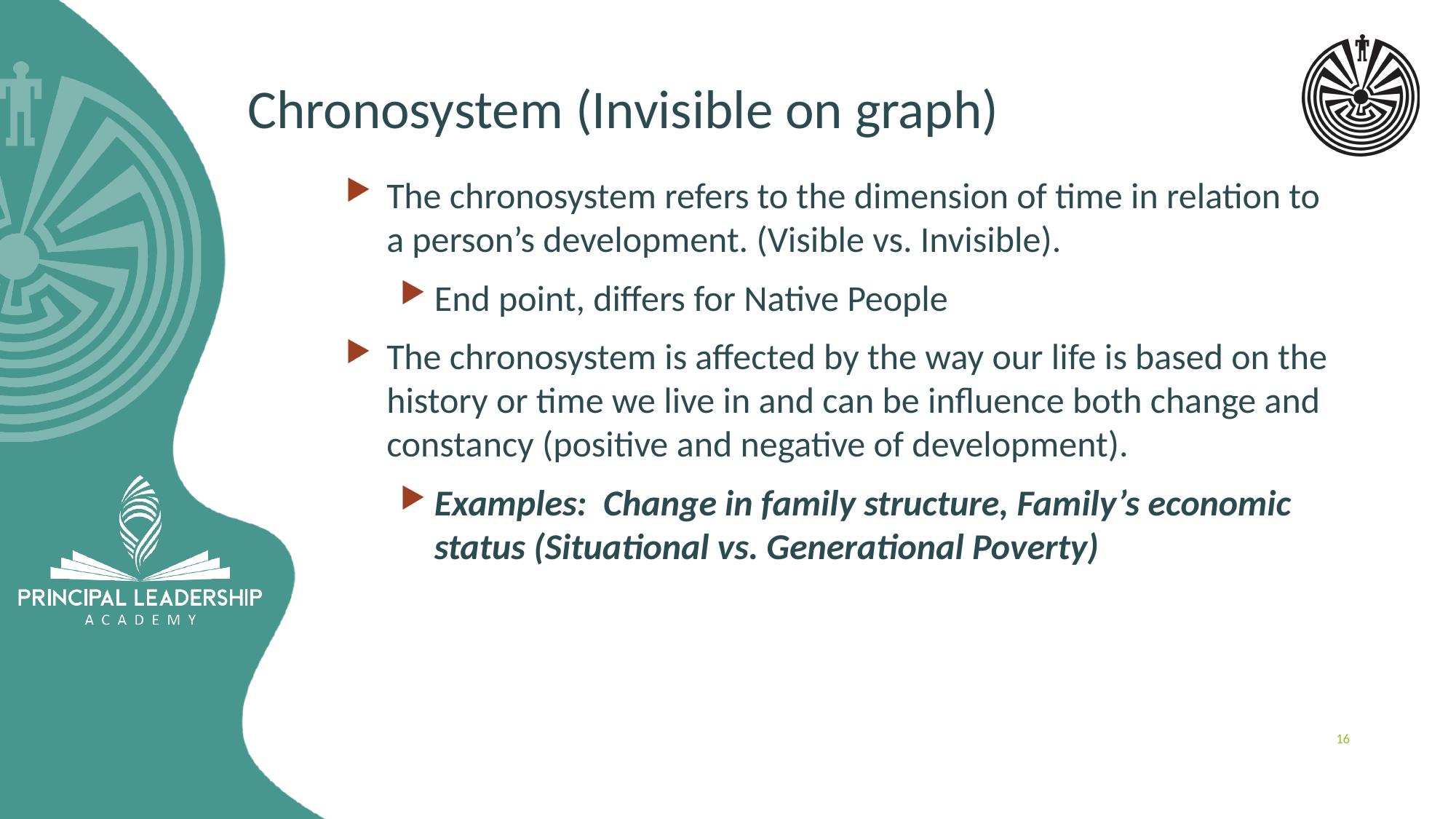

# Chronosystem (Invisible on graph)
The chronosystem refers to the dimension of time in relation to a person’s development. (Visible vs. Invisible).
End point, differs for Native People
The chronosystem is affected by the way our life is based on the history or time we live in and can be influence both change and constancy (positive and negative of development).
Examples:  Change in family structure, Family’s economic status (Situational vs. Generational Poverty)
16